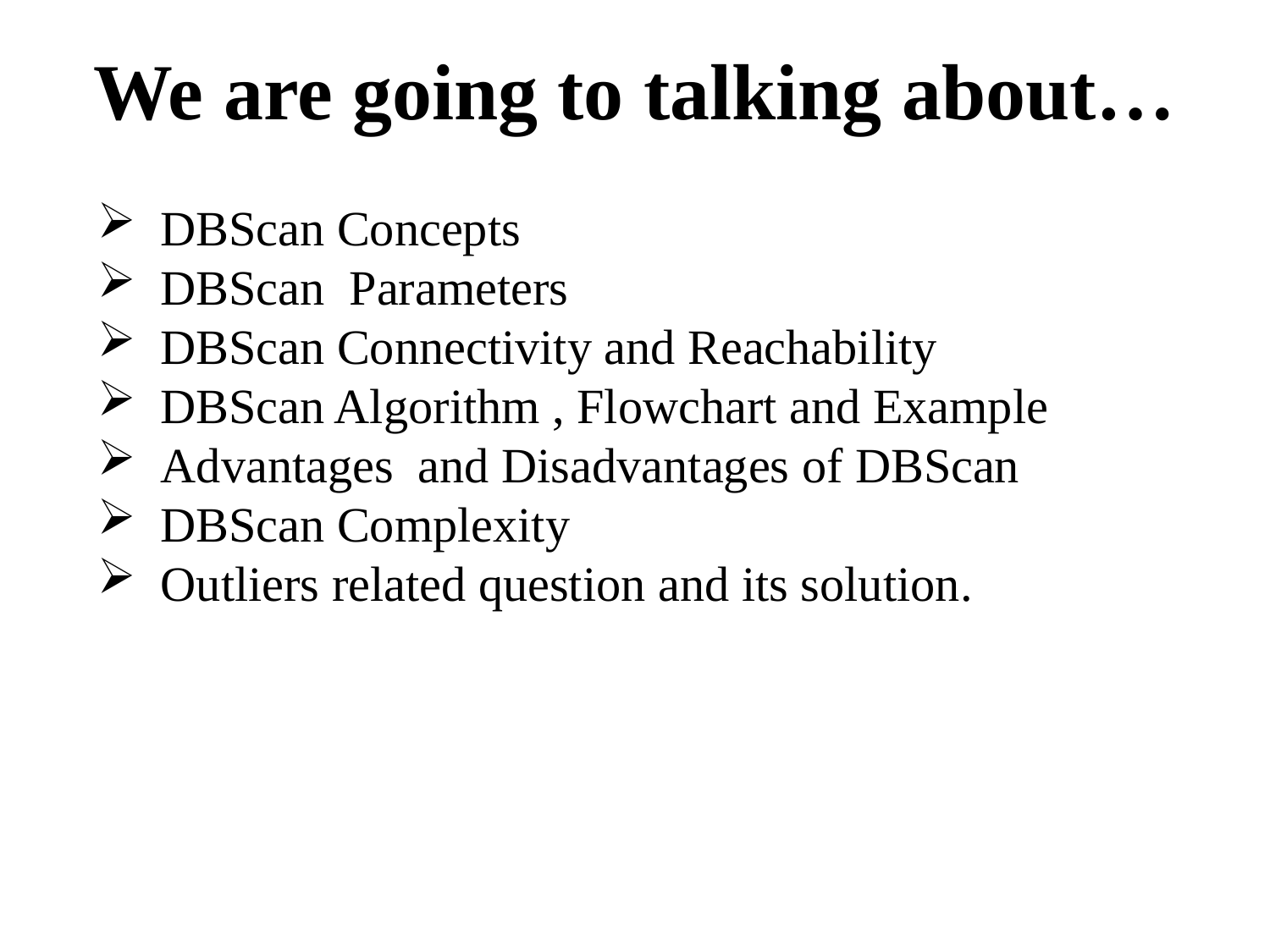

# We are going to talking about…
DBScan Concepts
DBScan  Parameters
DBScan Connectivity and Reachability
DBScan Algorithm , Flowchart and Example
Advantages  and Disadvantages of DBScan
DBScan Complexity
Outliers related question and its solution.